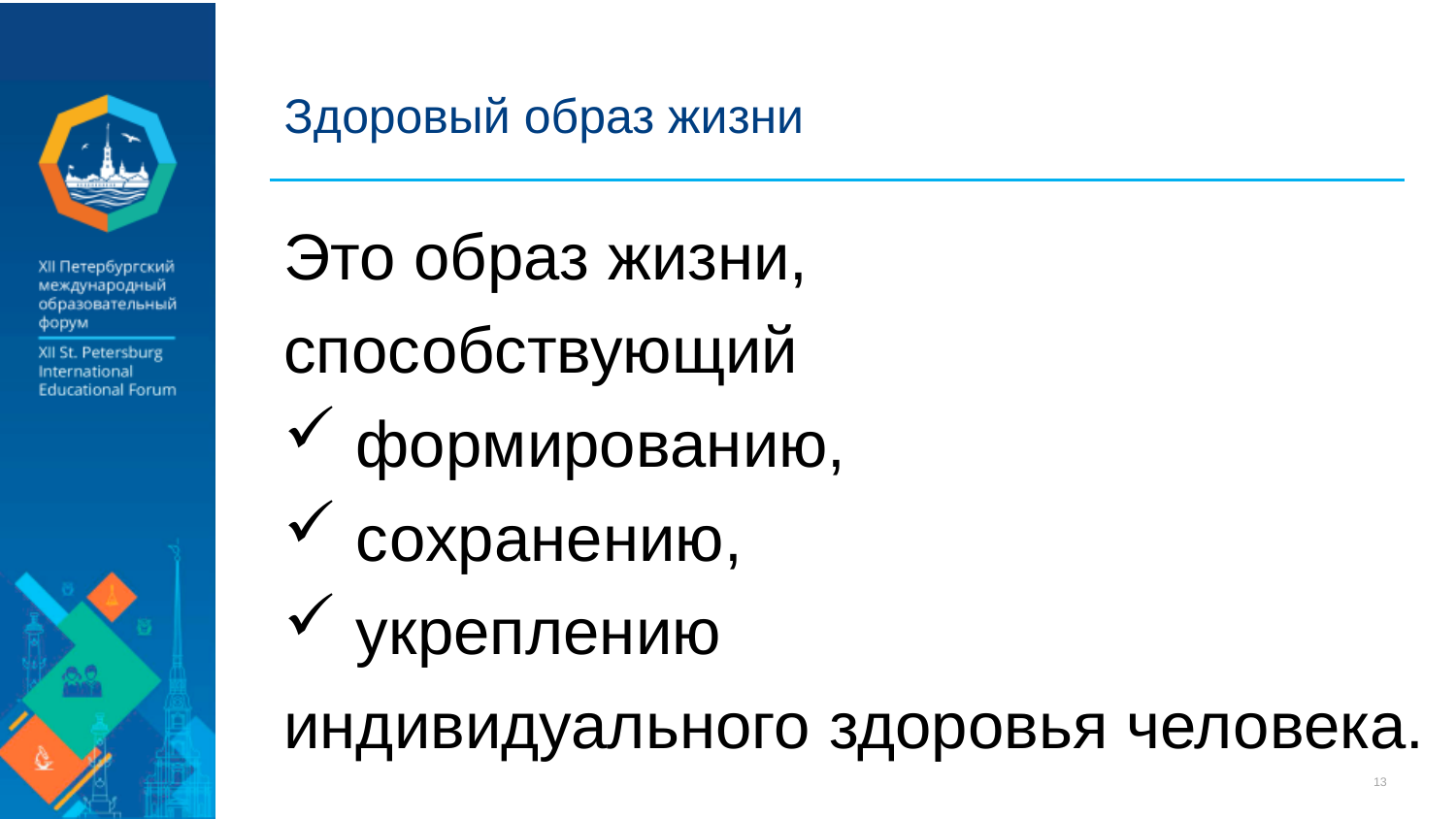

# Здоровый образ жизни

Это образ жизни,
способствующий
формированию,
сохранению,
укреплению
индивидуального здоровья человека.
13